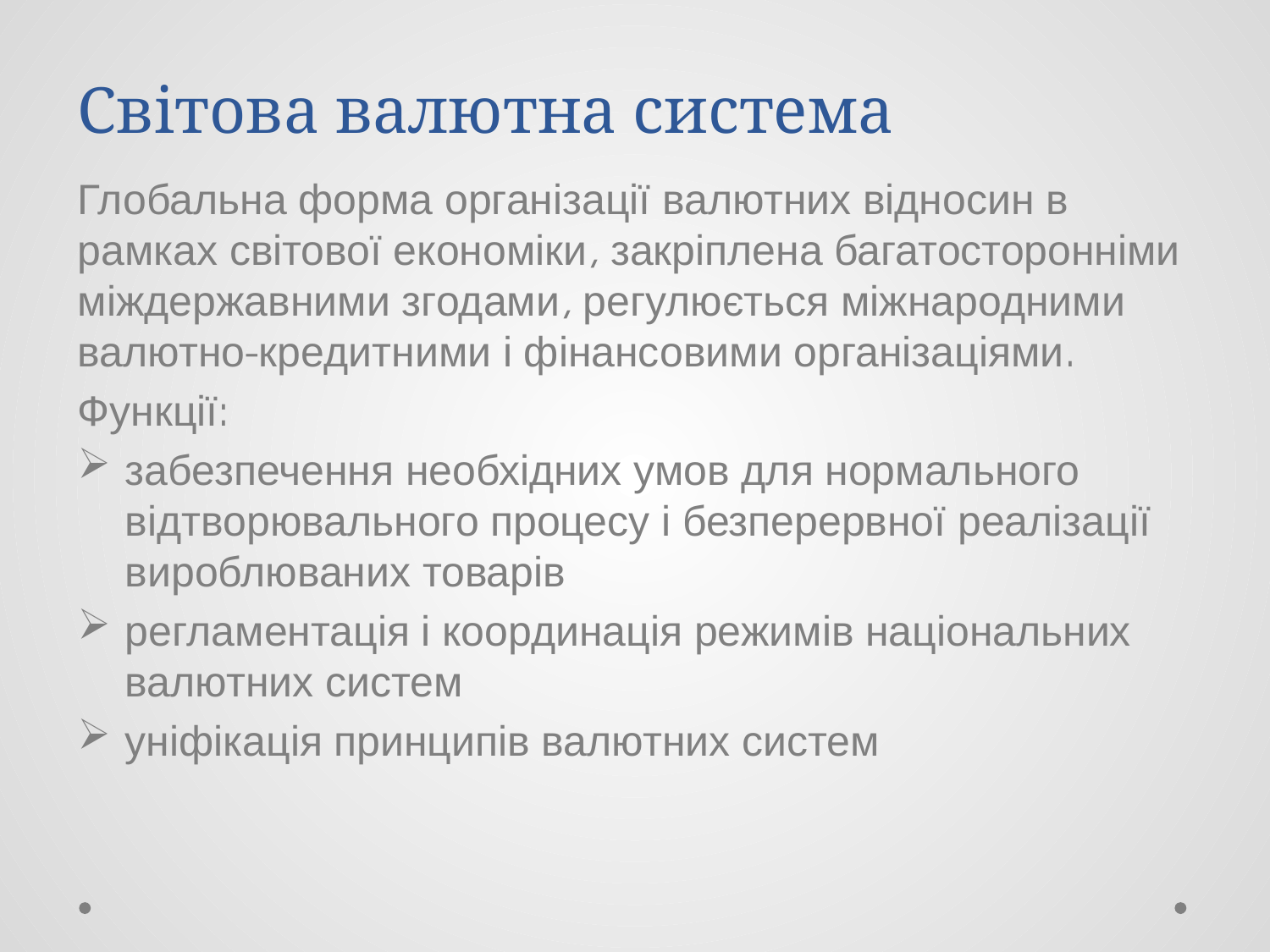

# Світова валютна система
Глобальна форма організації валютних відносин в рамках світової економіки, закріплена багатосторонніми міждержавними згодами, регулюється міжнародними валютно-кредитними і фінансовими організаціями.
Функції:
забезпечення необхідних умов для нормального відтворювального процесу і безперервної реалізації  вироблюваних товарів
регламентація і координація режимів національних валютних систем
уніфікація принципів валютних систем